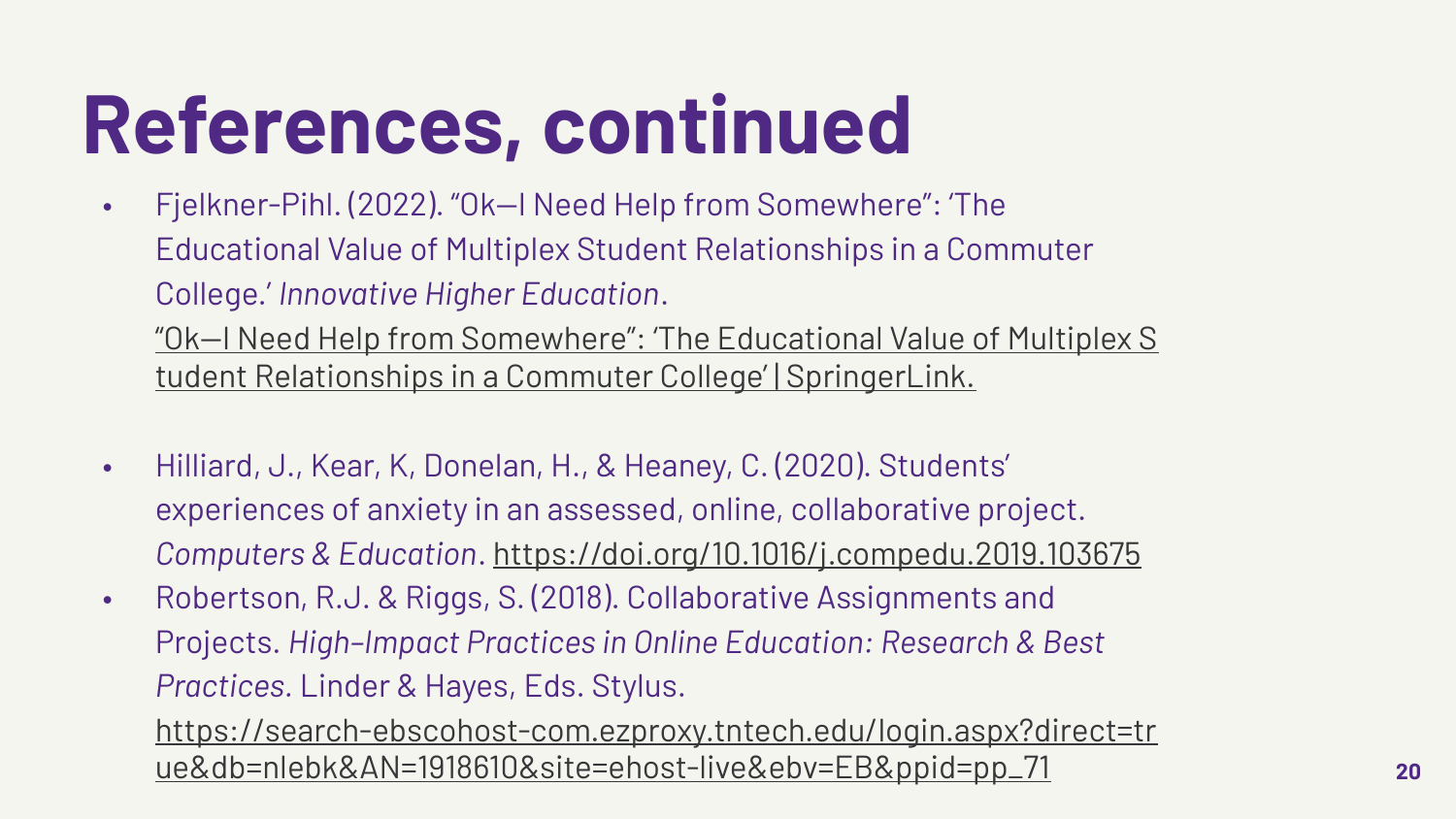

# References, continued
Fjelkner-Pihl. (2022). “Ok—I Need Help from Somewhere”: ‘The Educational Value of Multiplex Student Relationships in a Commuter College.’ Innovative Higher Education. “Ok—I Need Help from Somewhere”: ‘The Educational Value of Multiplex Student Relationships in a Commuter College’ | SpringerLink.
Hilliard, J., Kear, K, Donelan, H., & Heaney, C. (2020). Students’ experiences of anxiety in an assessed, online, collaborative project. Computers & Education. https://doi.org/10.1016/j.compedu.2019.103675
Robertson, R.J. & Riggs, S. (2018). Collaborative Assignments and Projects. High–Impact Practices in Online Education: Research & Best Practices. Linder & Hayes, Eds. Stylus. https://search-ebscohost-com.ezproxy.tntech.edu/login.aspx?direct=true&db=nlebk&AN=1918610&site=ehost-live&ebv=EB&ppid=pp_71

20